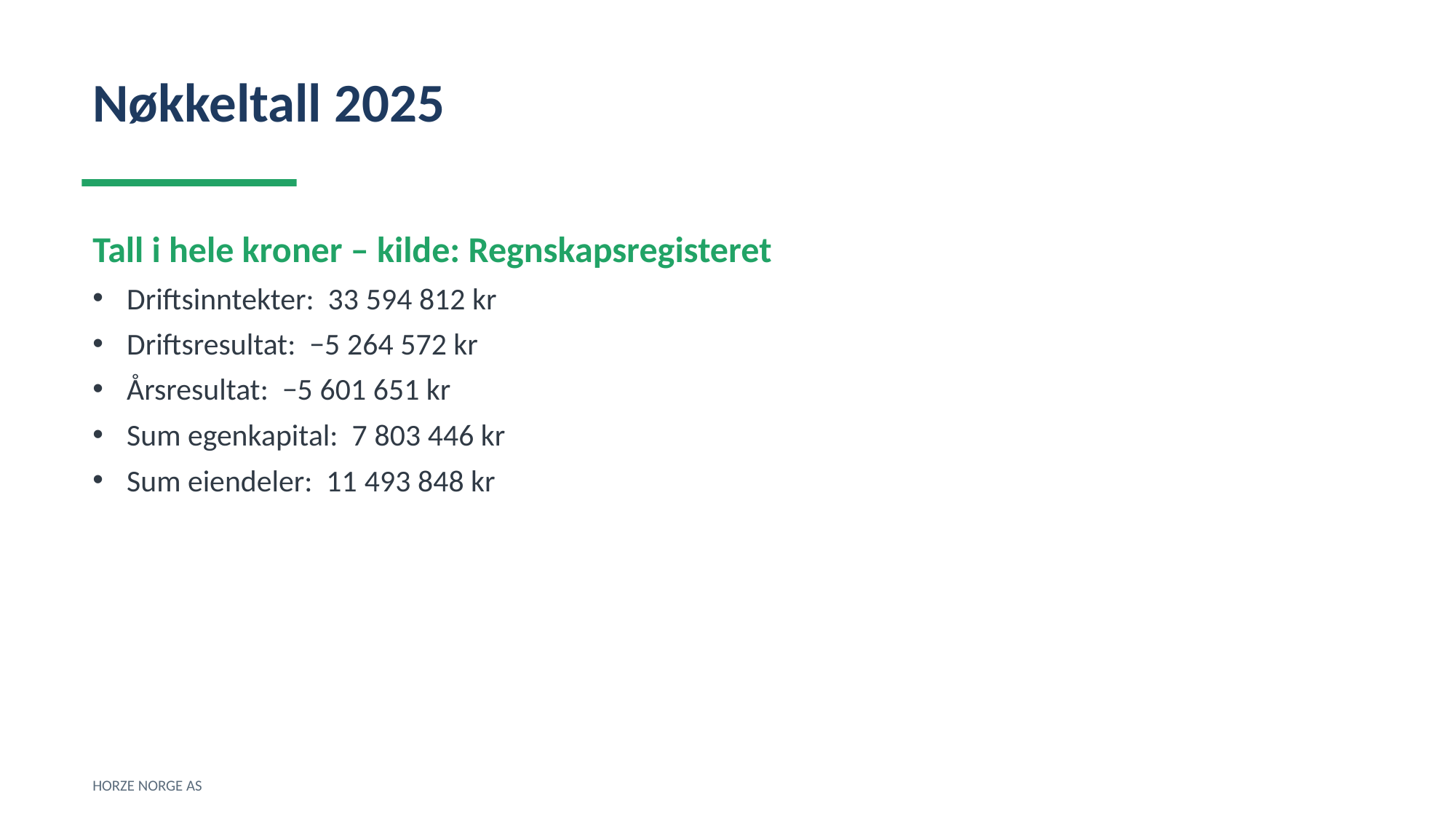

Nøkkeltall 2025

Tall i hele kroner – kilde: Regnskapsregisteret
Driftsinntekter:  33 594 812 kr
Driftsresultat:  −5 264 572 kr
Årsresultat:  −5 601 651 kr
Sum egenkapital:  7 803 446 kr
Sum eiendeler:  11 493 848 kr
HORZE NORGE AS